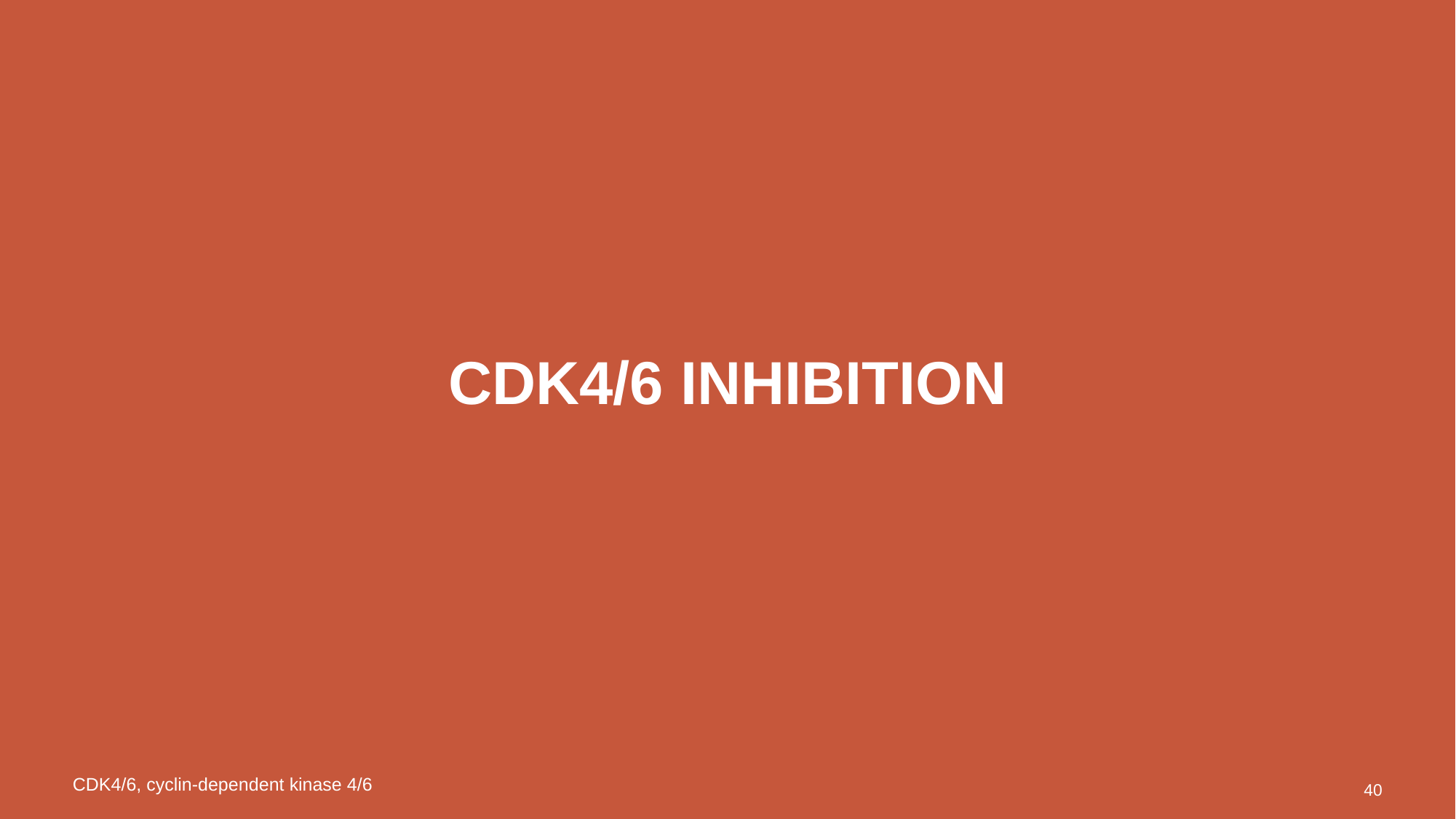

# CDK4/6 INHIBITION
CDK4/6, cyclin-dependent kinase 4/6